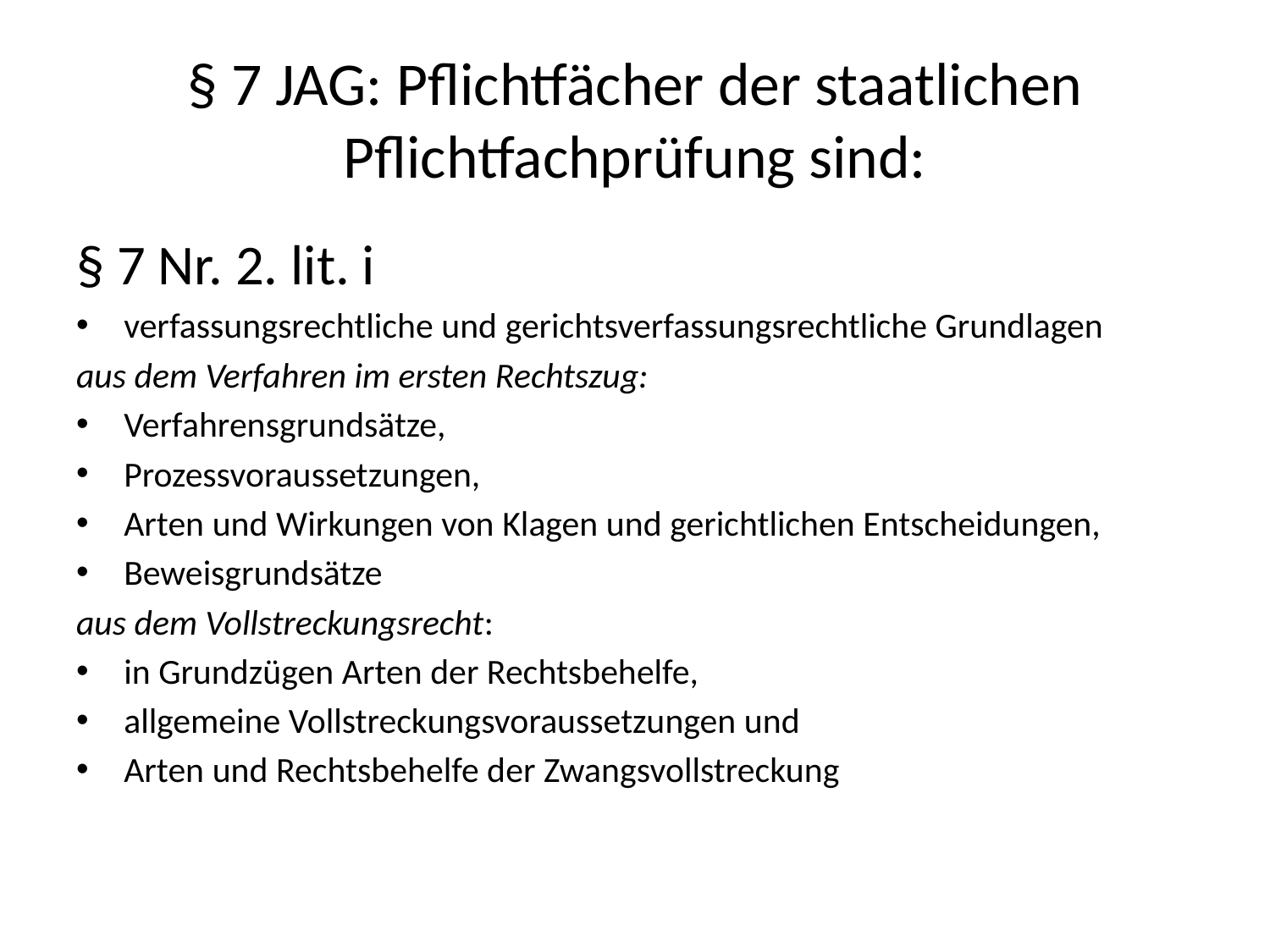

# § 7 JAG: Pflichtfächer der staatlichen Pflichtfachprüfung sind:
§ 7 Nr. 2. lit. i
verfassungsrechtliche und gerichtsverfassungsrechtliche Grundlagen
aus dem Verfahren im ersten Rechtszug:
Verfahrensgrundsätze,
Prozessvoraussetzungen,
Arten und Wirkungen von Klagen und gerichtlichen Entscheidungen,
Beweisgrundsätze
aus dem Vollstreckungsrecht:
in Grundzügen Arten der Rechtsbehelfe,
allgemeine Vollstreckungsvoraussetzungen und
Arten und Rechtsbehelfe der Zwangsvollstreckung